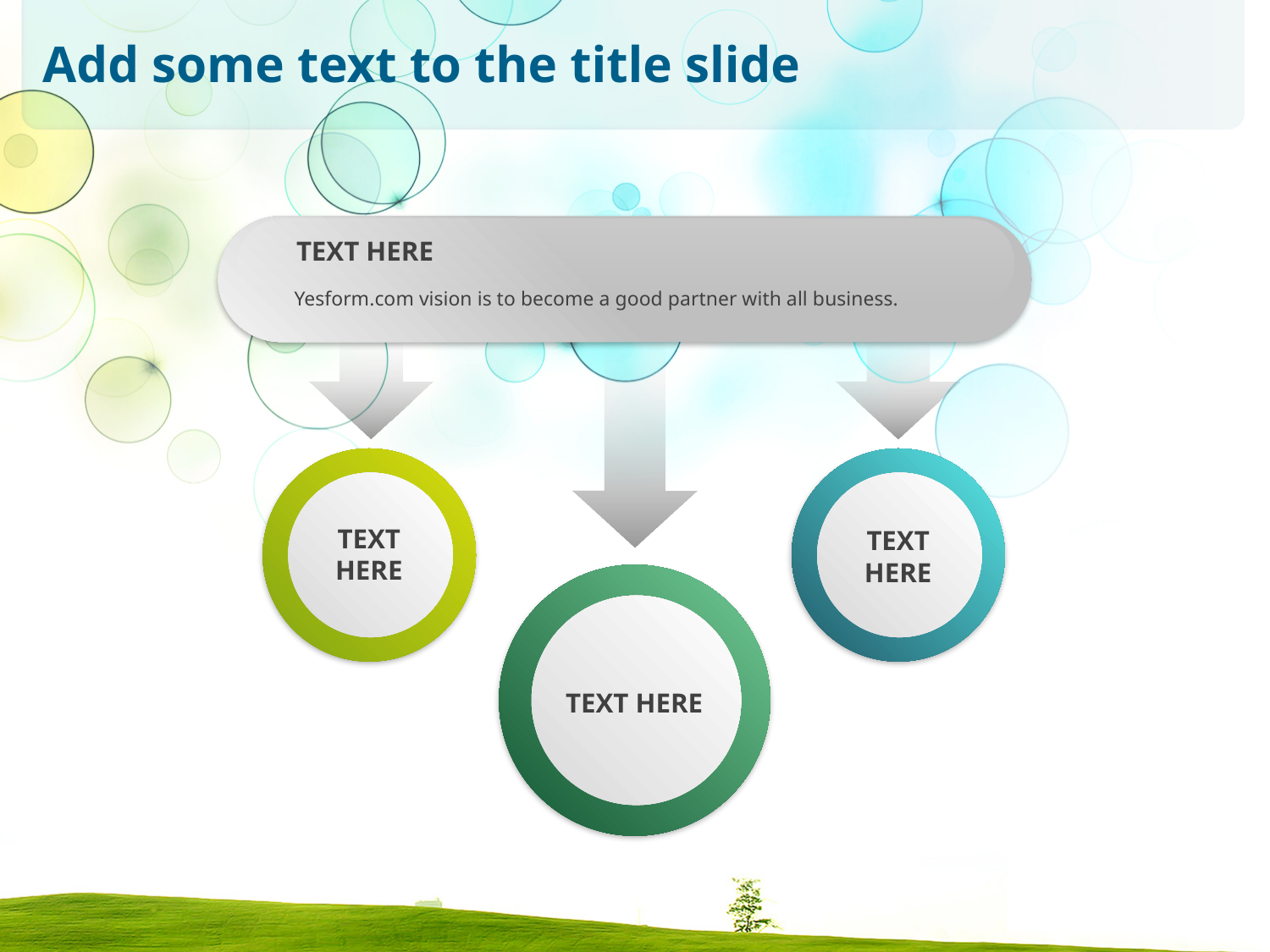

# Add some text to the title slide

TEXT HERE
Yesform.com vision is to become a good partner with all business.

TEXT HERE

TEXT HERE

TEXT HERE